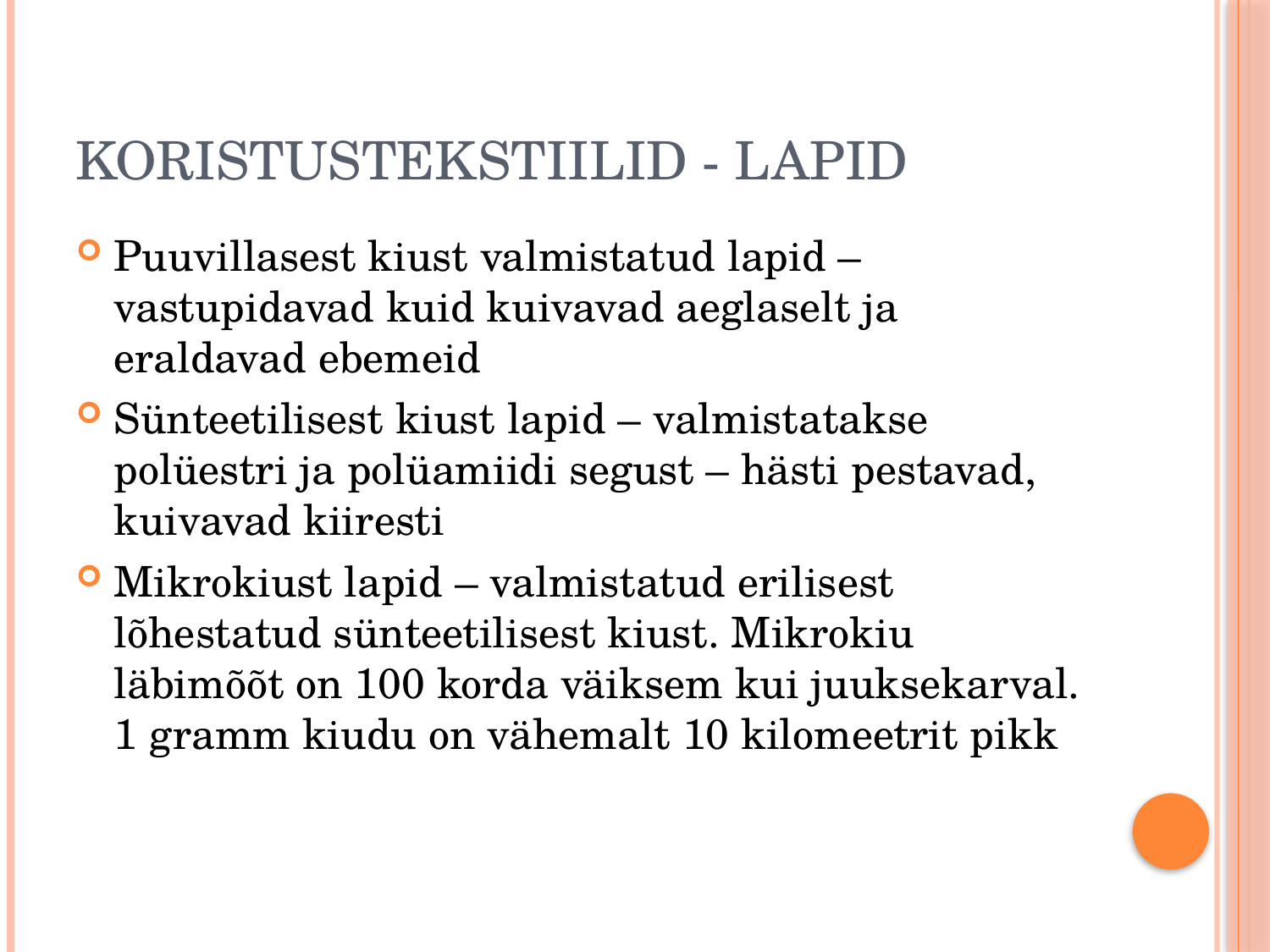

# Koristustekstiilid - lapid
Puuvillasest kiust valmistatud lapid – vastupidavad kuid kuivavad aeglaselt ja eraldavad ebemeid
Sünteetilisest kiust lapid – valmistatakse polüestri ja polüamiidi segust – hästi pestavad, kuivavad kiiresti
Mikrokiust lapid – valmistatud erilisest lõhestatud sünteetilisest kiust. Mikrokiu läbimõõt on 100 korda väiksem kui juuksekarval. 1 gramm kiudu on vähemalt 10 kilomeetrit pikk